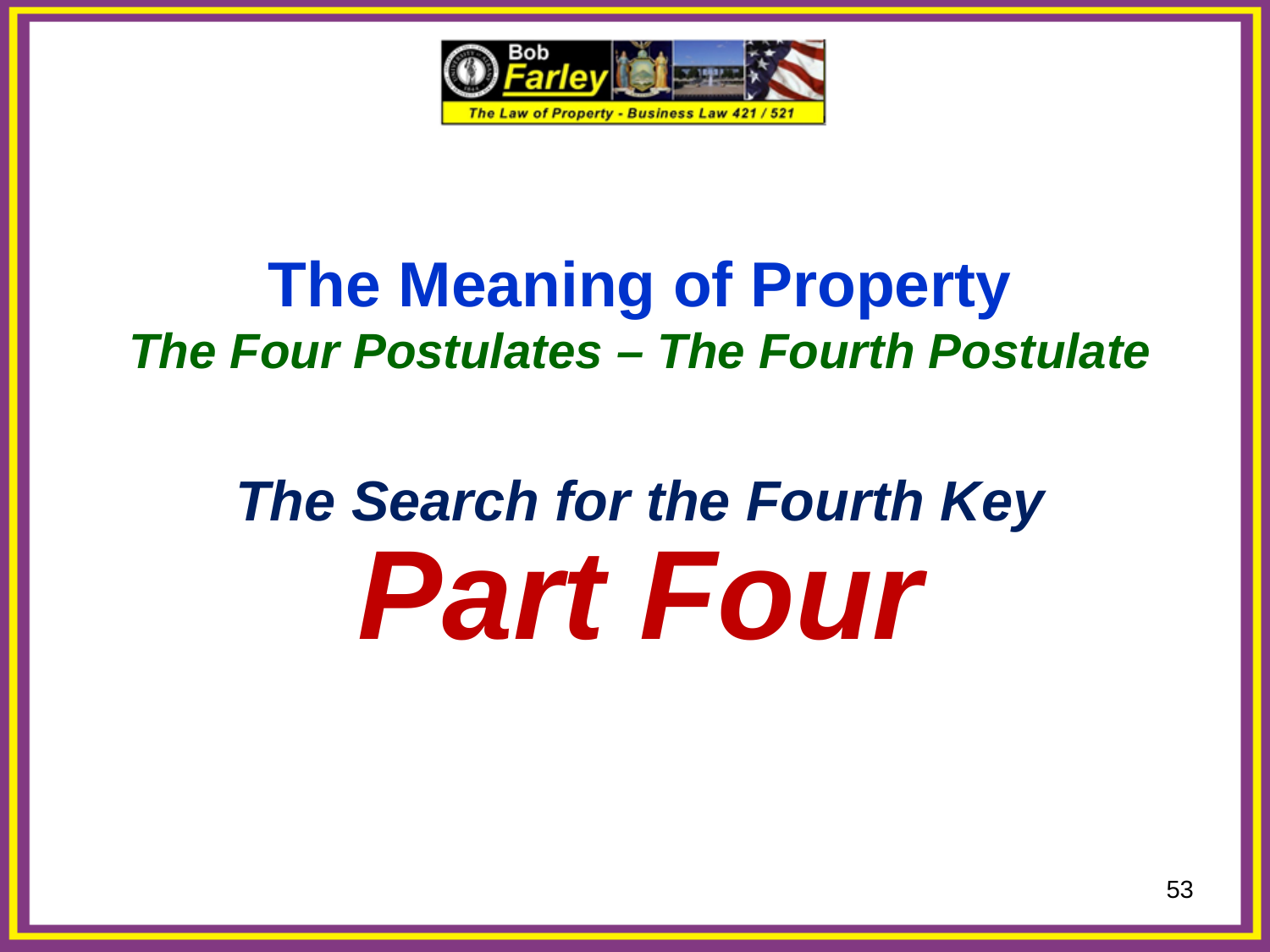

The Meaning of Property
The Four Postulates – The Fourth Postulate

The Search for the Fourth Key

Part Four
53